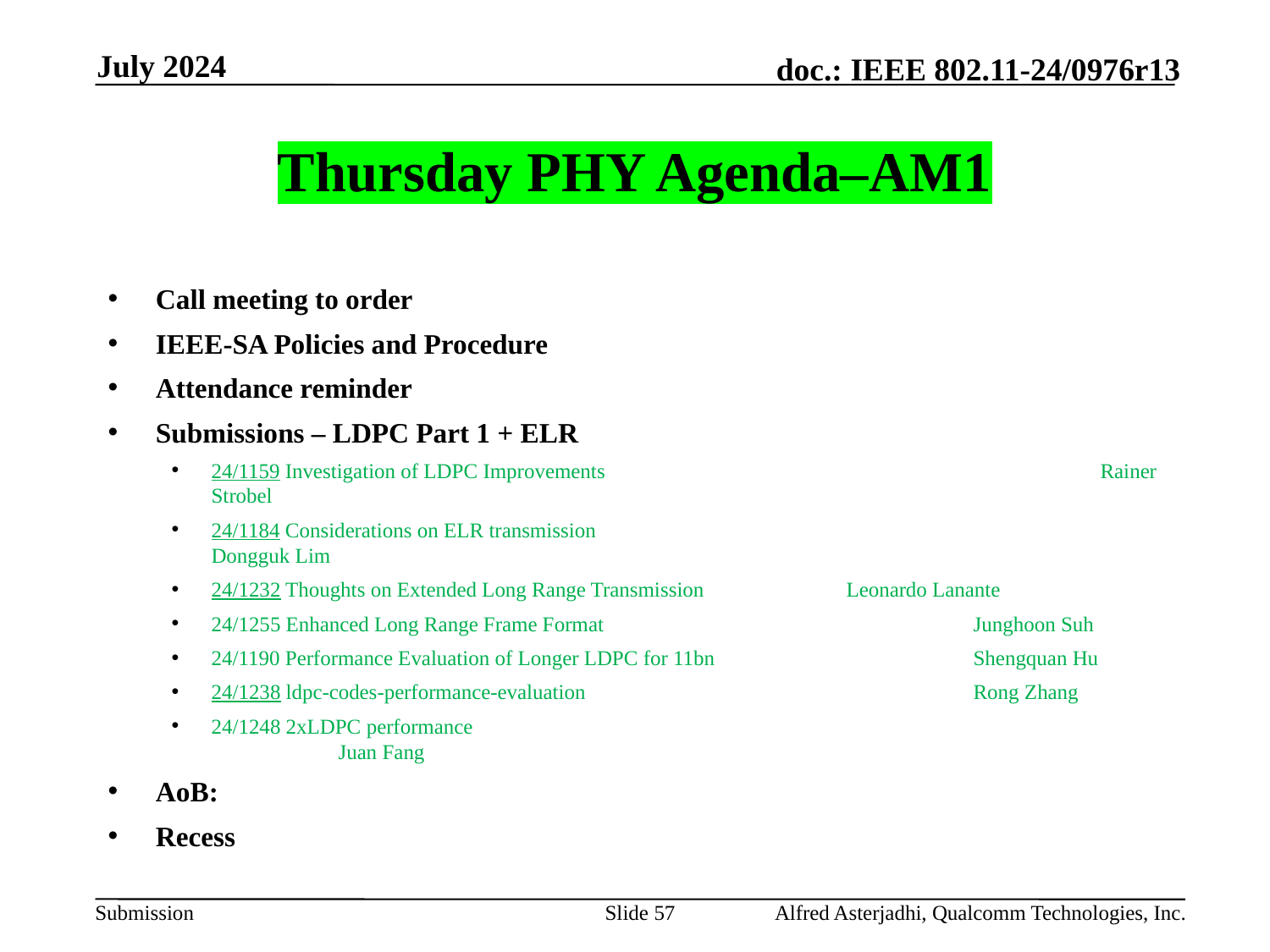

July 2024
# Thursday PHY Agenda–AM1
Call meeting to order
IEEE-SA Policies and Procedure
Attendance reminder
Submissions – LDPC Part 1 + ELR
24/1159 Investigation of LDPC Improvements				Rainer Strobel
24/1184 Considerations on ELR transmission				Dongguk Lim
24/1232 Thoughts on Extended Long Range Transmission		Leonardo Lanante
24/1255 Enhanced Long Range Frame Format  			Junghoon Suh
24/1190 Performance Evaluation of Longer LDPC for 11bn 		Shengquan Hu
24/1238 ldpc-codes-performance-evaluation				Rong Zhang
24/1248 2xLDPC performance 						Juan Fang
AoB:
Recess
Slide 57
Alfred Asterjadhi, Qualcomm Technologies, Inc.